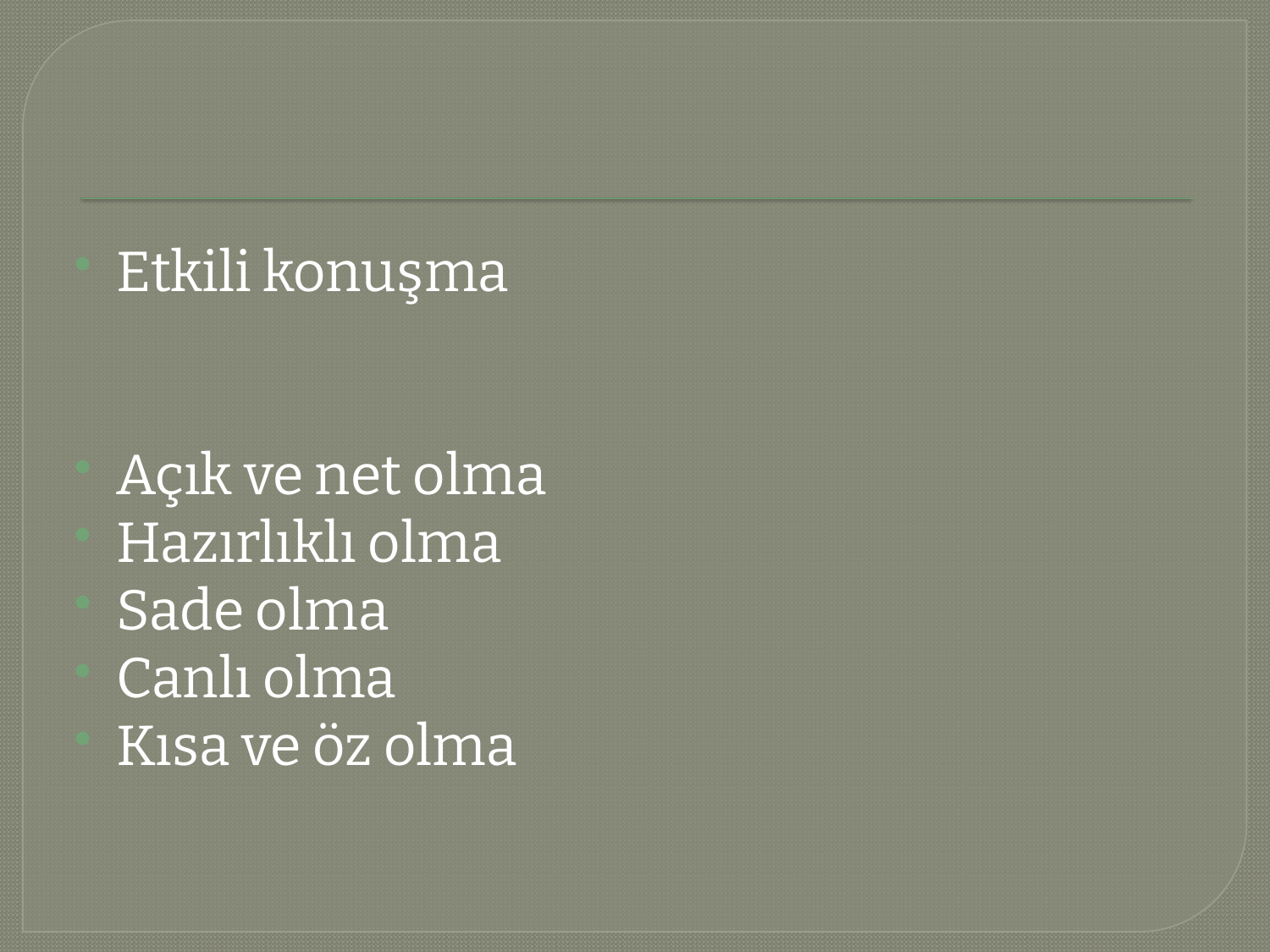

#
Etkili konuşma

Açık ve net olma
Hazırlıklı olma
Sade olma
Canlı olma
Kısa ve öz olma